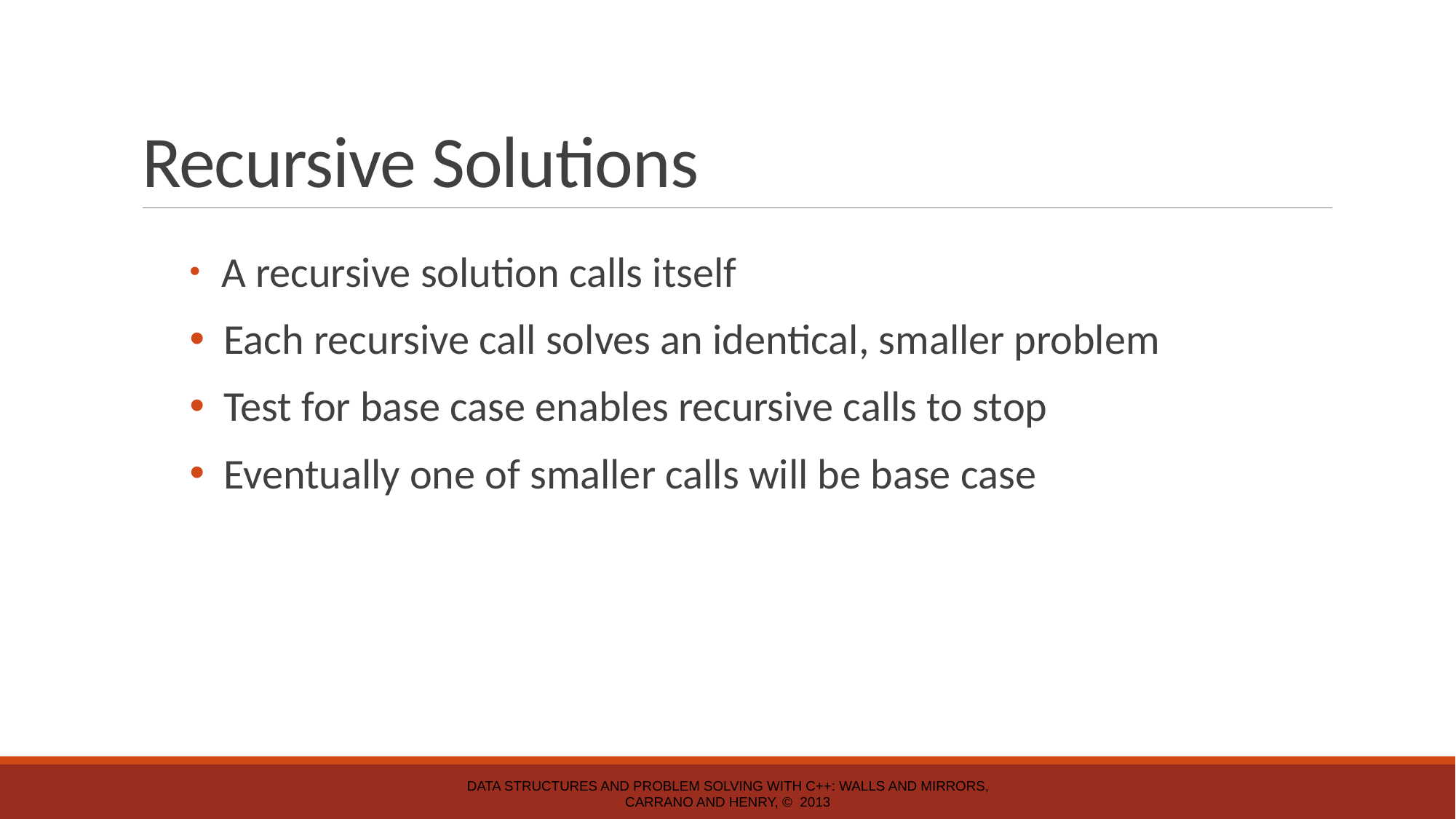

# Recursive Solutions
   A recursive solution calls itself
  Each recursive call solves an identical, smaller problem
  Test for base case enables recursive calls to stop
  Eventually one of smaller calls will be base case
Data Structures and Problem Solving with C++: Walls and Mirrors, Carrano and Henry, ©  2013